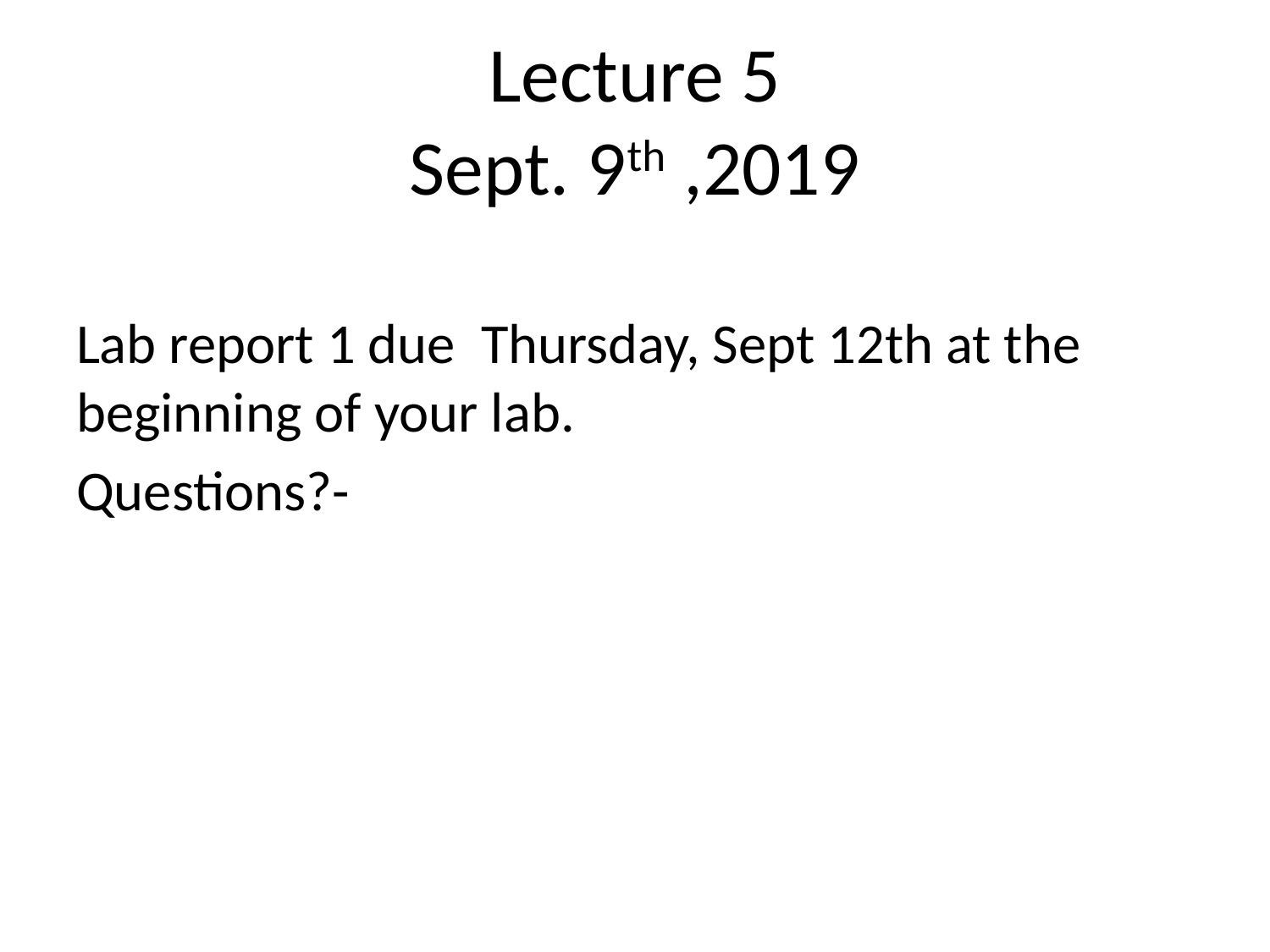

# Lecture 5 Sept. 9th ,2019

Lab report 1 due  Thursday, Sept 12th at the beginning of your lab.
Questions?-